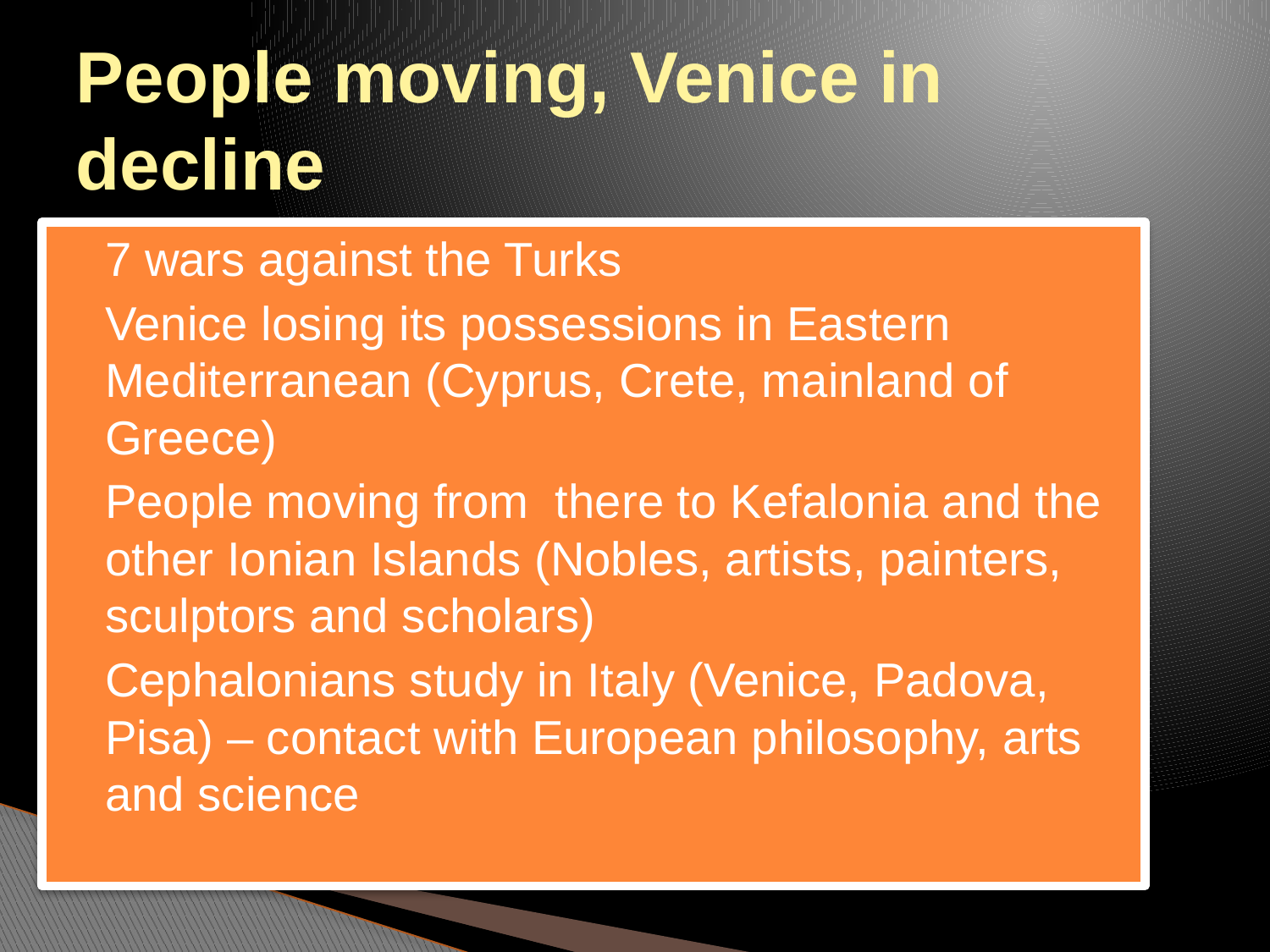

# People moving, Venice in decline
7 wars against the Turks
Venice losing its possessions in Eastern Mediterranean (Cyprus, Crete, mainland of Greece)
People moving from  there to Kefalonia and the other Ionian Islands (Nobles, artists, painters, sculptors and scholars)
Cephalonians study in Italy (Venice, Padova, Pisa) – contact with European philosophy, arts and science